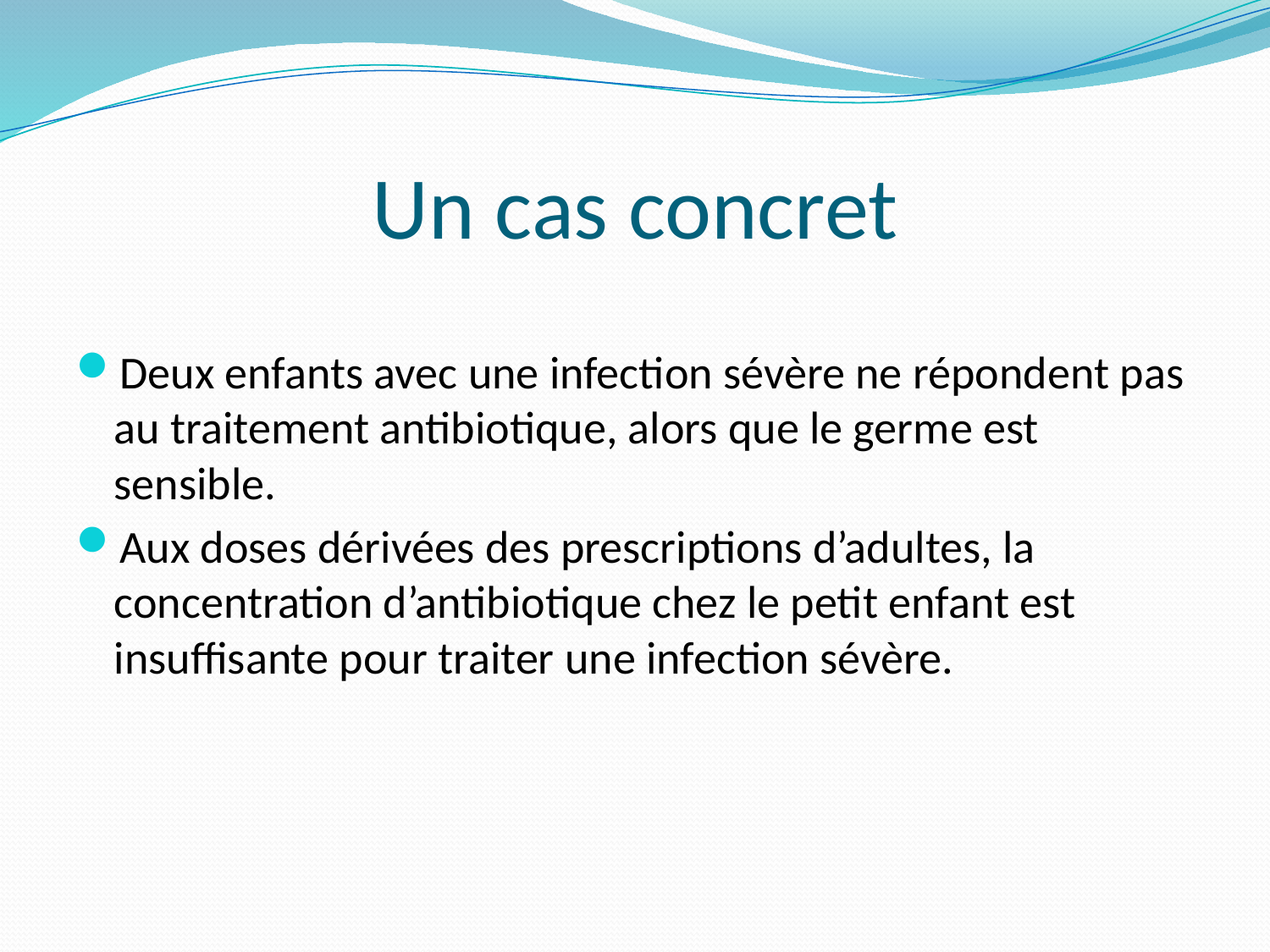

# Un cas concret

Deux enfants avec une infection sévère ne répondent pas au traitement antibiotique, alors que le germe est sensible.
Aux doses dérivées des prescriptions d’adultes, la concentration d’antibiotique chez le petit enfant est insuffisante pour traiter une infection sévère.